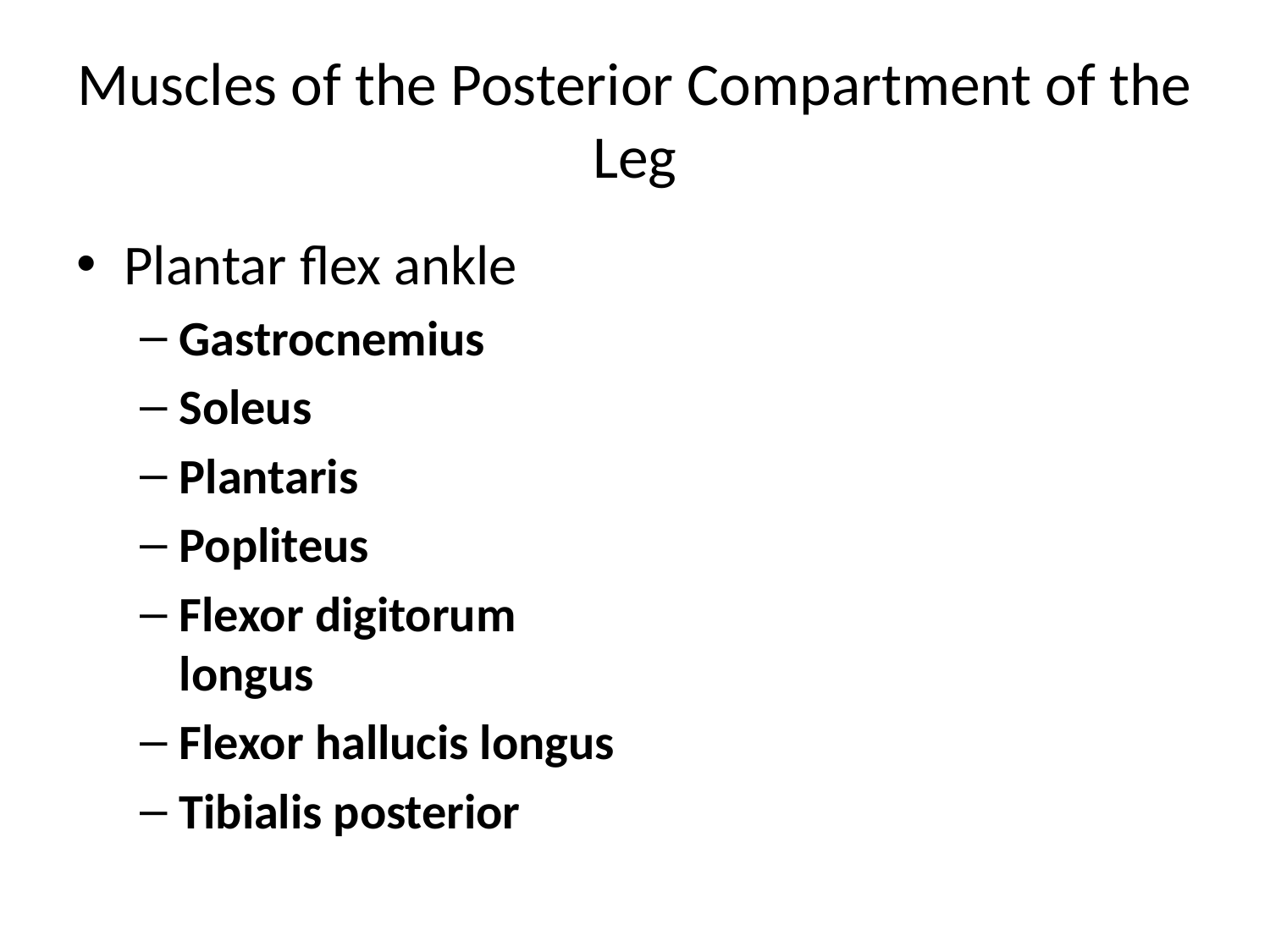

# Muscles of the Posterior Compartment of the Leg
Plantar flex ankle
Gastrocnemius
Soleus
Plantaris
Popliteus
Flexor digitorum longus
Flexor hallucis longus
Tibialis posterior